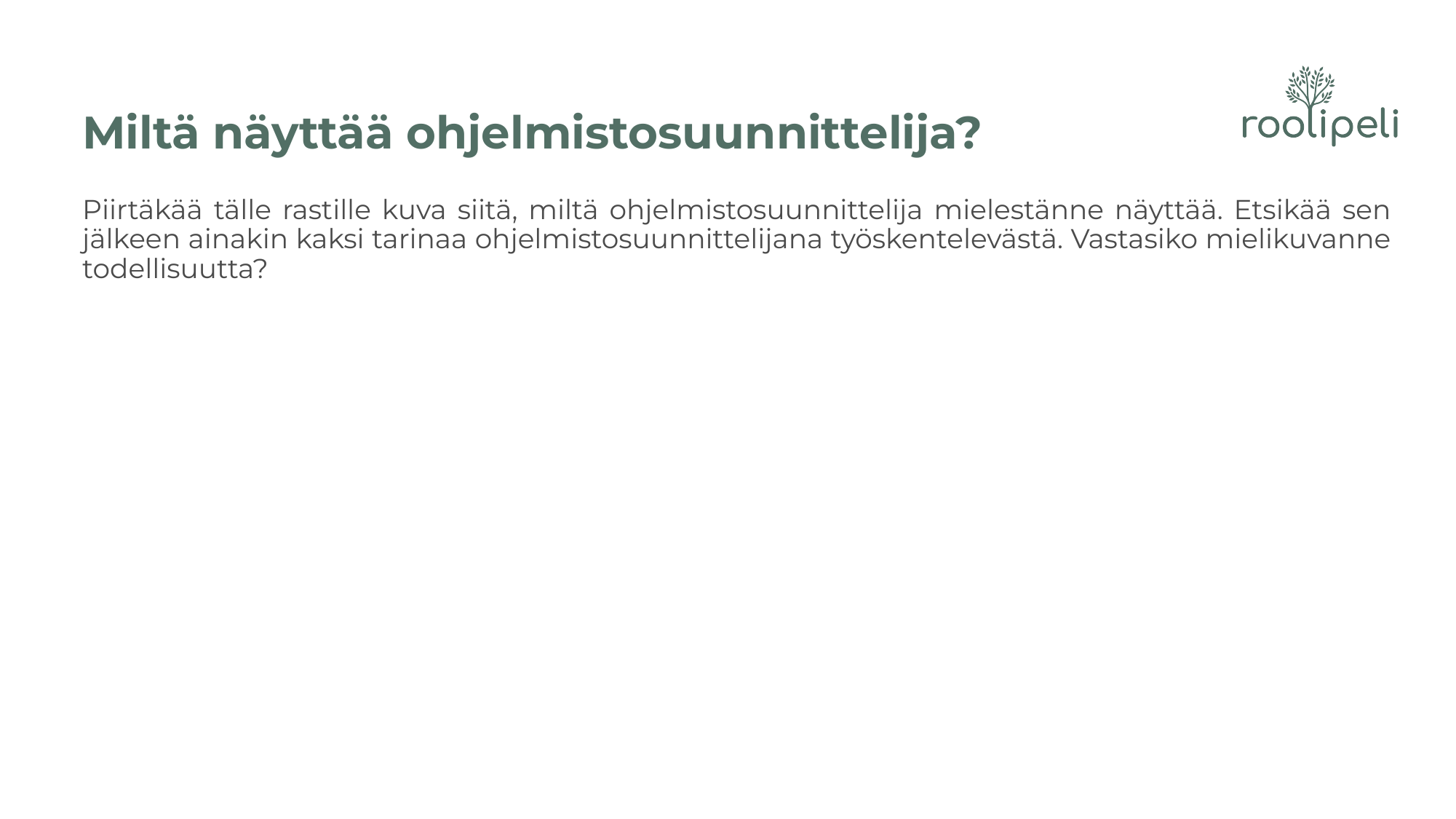

# Miltä näyttää ohjelmistosuunnittelija?
Piirtäkää tälle rastille kuva siitä, miltä ohjelmistosuunnittelija mielestänne näyttää. Etsikää sen jälkeen ainakin kaksi tarinaa ohjelmistosuunnittelijana työskentelevästä. Vastasiko mielikuvanne todellisuutta?